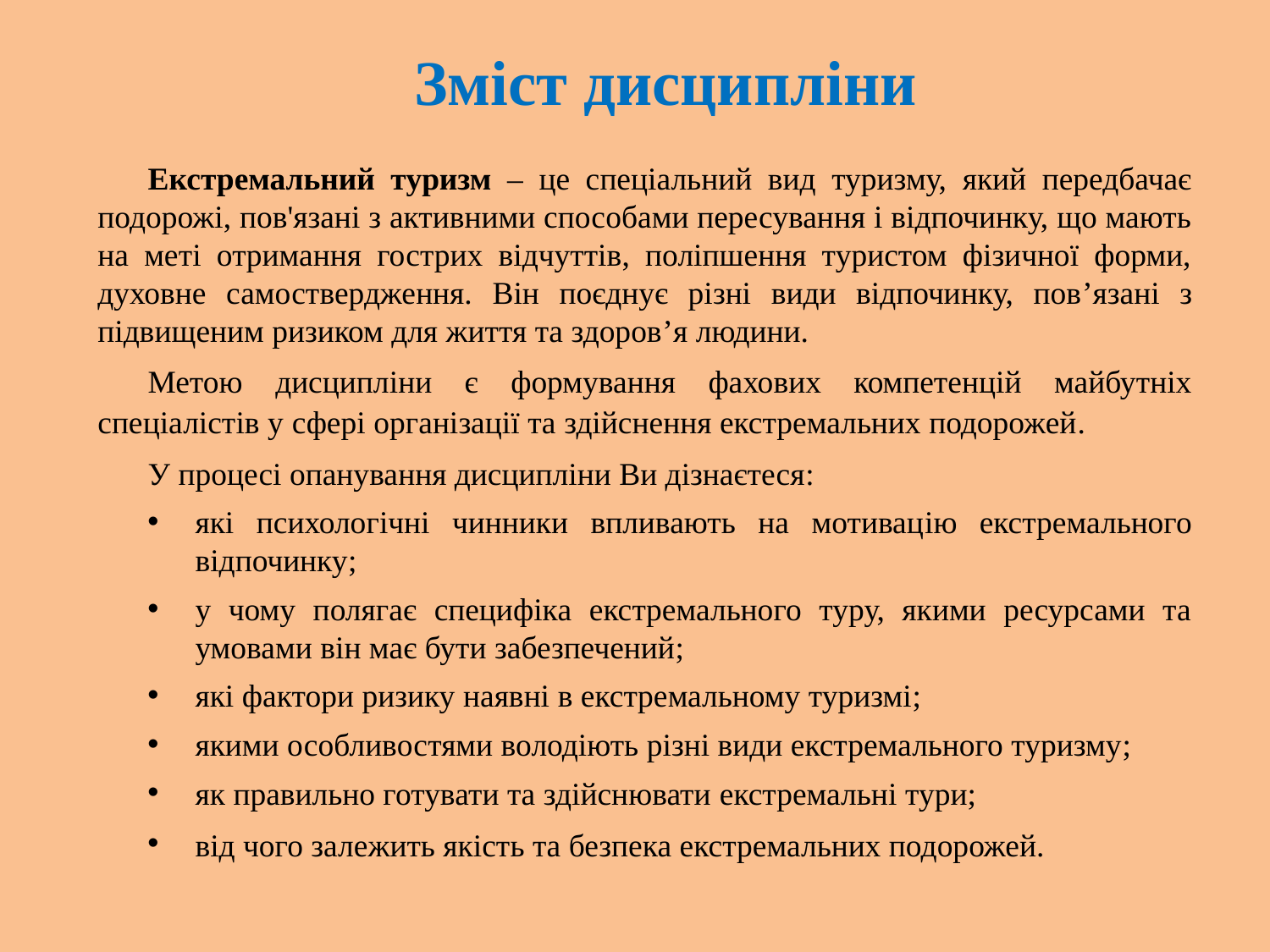

Зміст дисципліни

Екстремальний туризм – це спеціальний вид туризму, який передбачає подорожі, пов'язані з активними способами пересування і відпочинку, що мають на меті отримання гострих відчуттів, поліпшення туристом фізичної форми, духовне самоствердження. Він поєднує різні види відпочинку, пов’язані з підвищеним ризиком для життя та здоров’я людини.
Метою дисципліни є формування фахових компетенцій майбутніх спеціалістів у сфері організації та здійснення екстремальних подорожей.
У процесі опанування дисципліни Ви дізнаєтеся:
які психологічні чинники впливають на мотивацію екстремального відпочинку;
у чому полягає специфіка екстремального туру, якими ресурсами та умовами він має бути забезпечений;
які фактори ризику наявні в екстремальному туризмі;
якими особливостями володіють різні види екстремального туризму;
як правильно готувати та здійснювати екстремальні тури;
від чого залежить якість та безпека екстремальних подорожей.